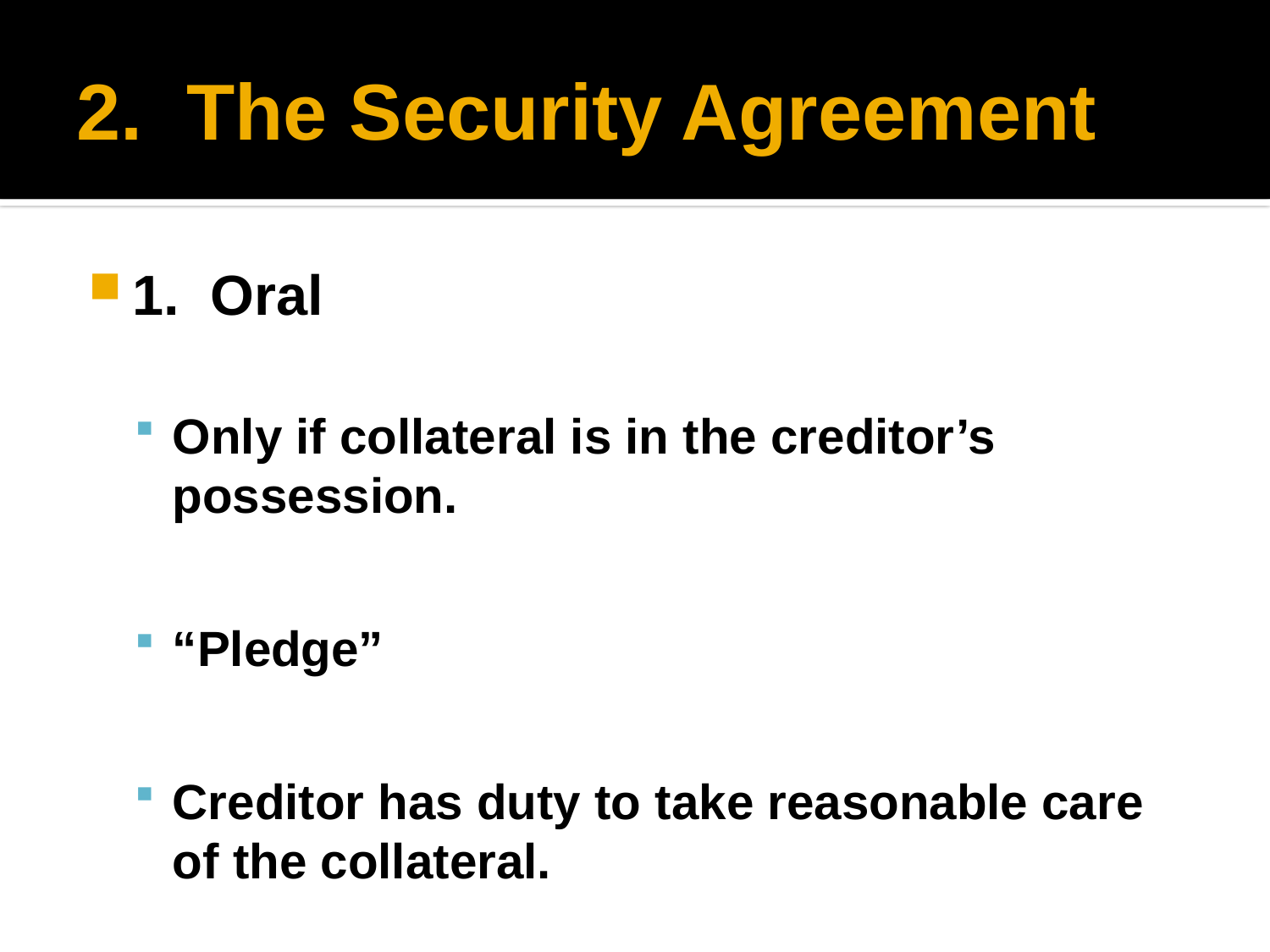

# 2.  The Security Agreement
1.  Oral

Only if collateral is in the creditor’s possession.

“Pledge”

Creditor has duty to take reasonable care of the collateral.